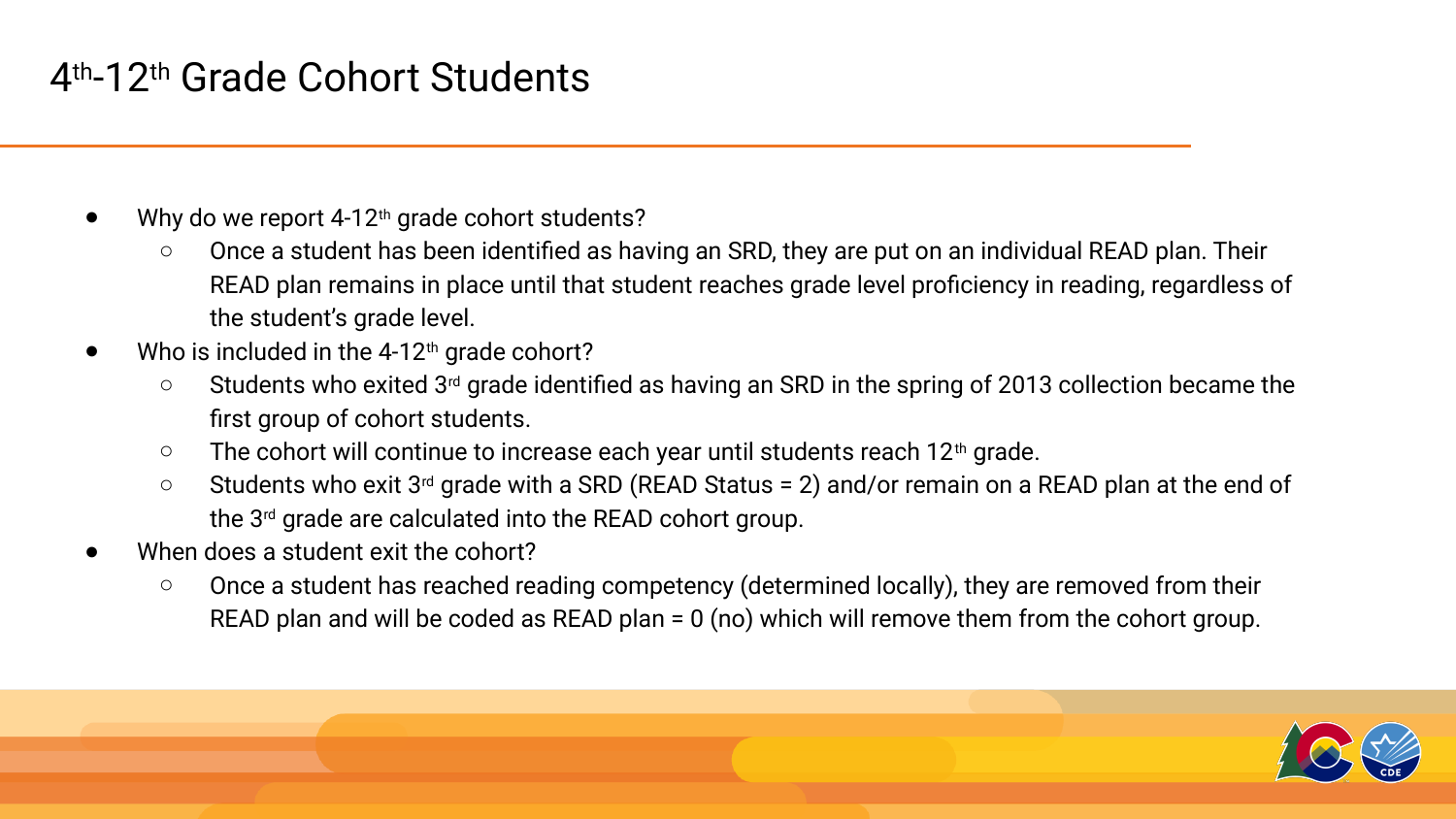

# 4th-12th Grade Cohort Students
Why do we report 4-12th grade cohort students?
Once a student has been identified as having an SRD, they are put on an individual READ plan. Their READ plan remains in place until that student reaches grade level proficiency in reading, regardless of the student’s grade level.
Who is included in the 4-12th grade cohort?
Students who exited 3rd grade identified as having an SRD in the spring of 2013 collection became the first group of cohort students.
The cohort will continue to increase each year until students reach 12th grade.
Students who exit 3rd grade with a SRD (READ Status = 2) and/or remain on a READ plan at the end of the 3rd grade are calculated into the READ cohort group.
When does a student exit the cohort?
Once a student has reached reading competency (determined locally), they are removed from their READ plan and will be coded as READ plan = 0 (no) which will remove them from the cohort group.